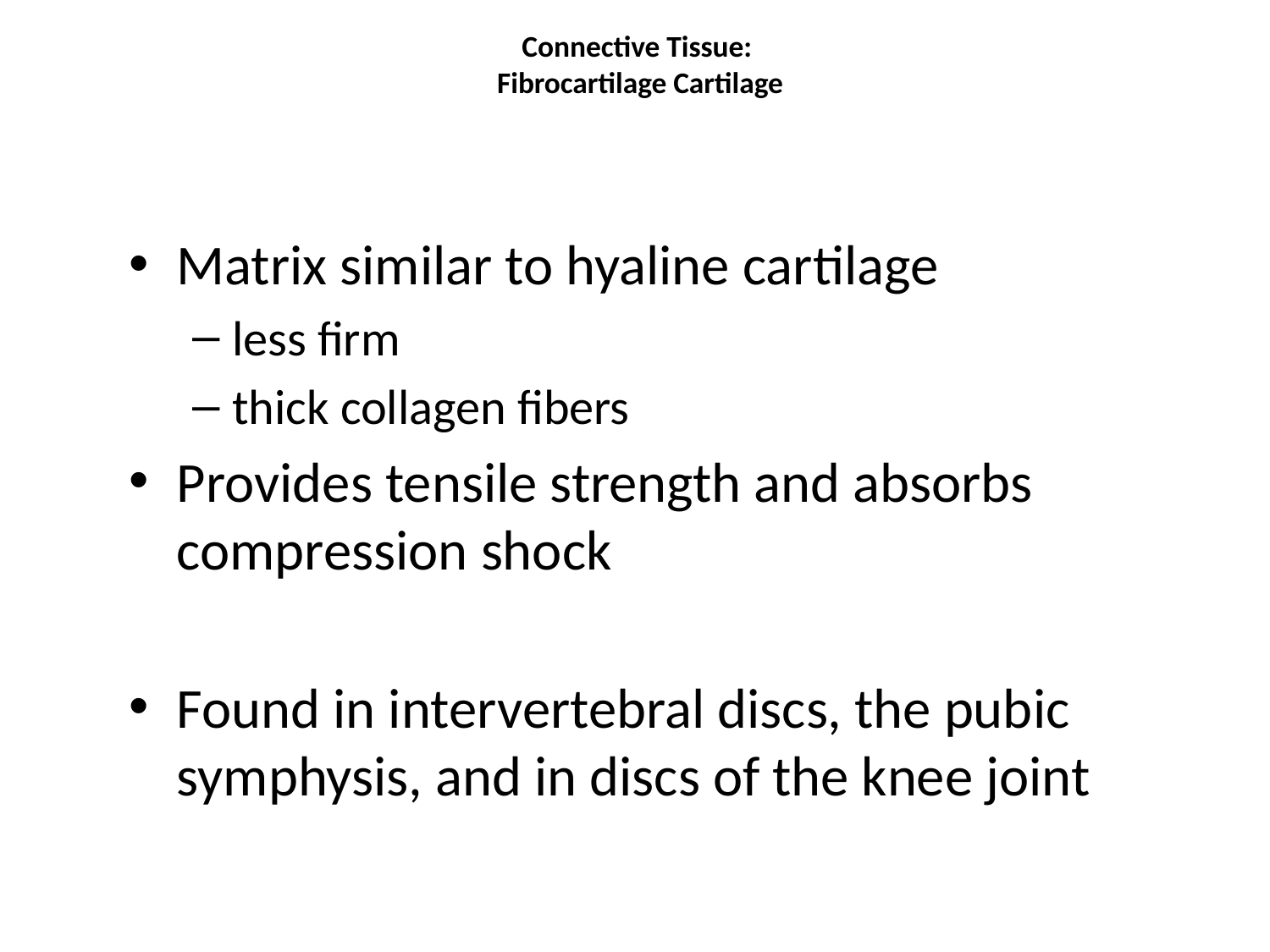

# Connective Tissue: Fibrocartilage Cartilage
Matrix similar to hyaline cartilage
less firm
thick collagen fibers
Provides tensile strength and absorbs compression shock

Found in intervertebral discs, the pubic symphysis, and in discs of the knee joint